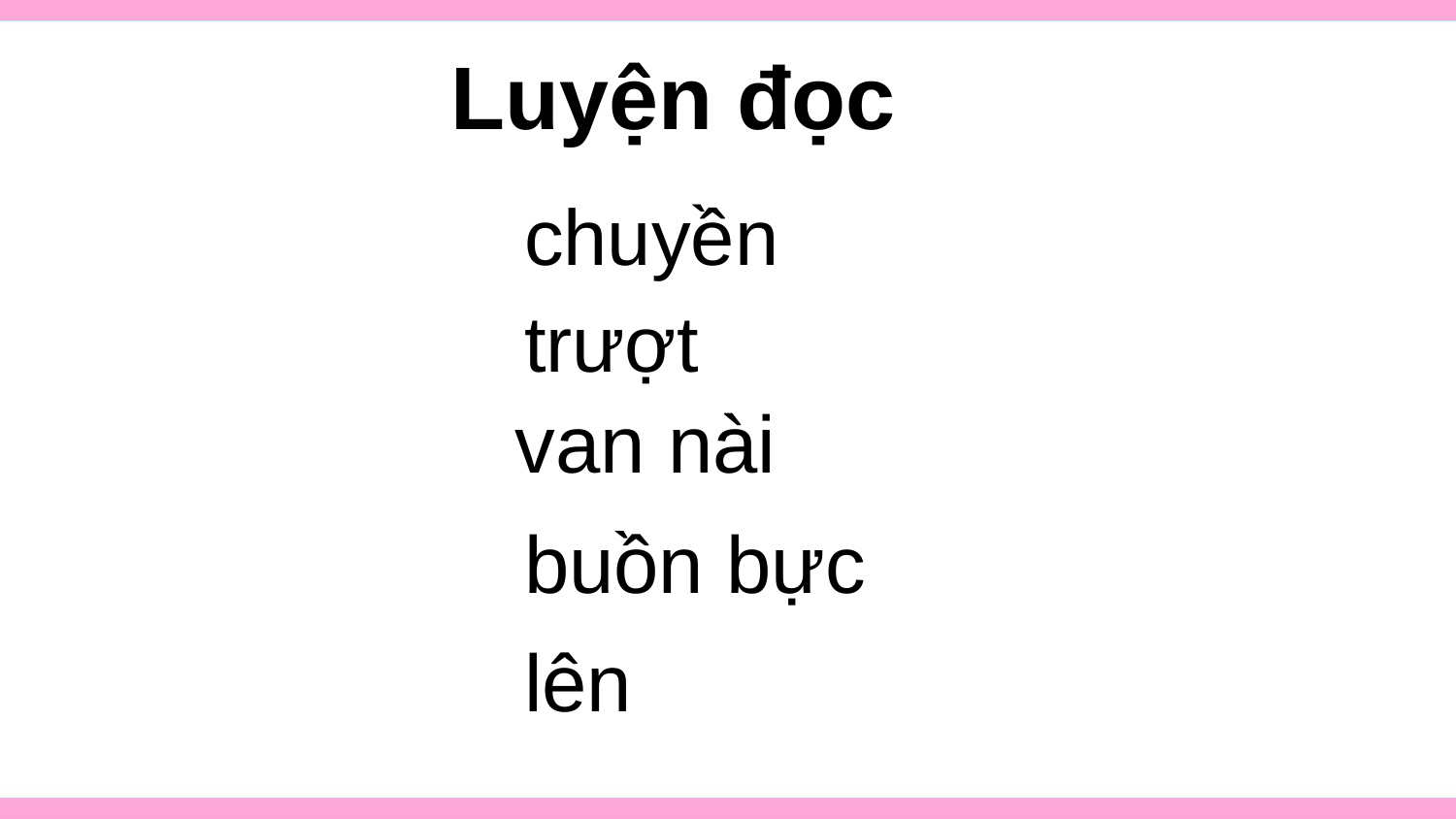

Luyện đọc
chuyền
# trượt
van nài
buồn bực
lên